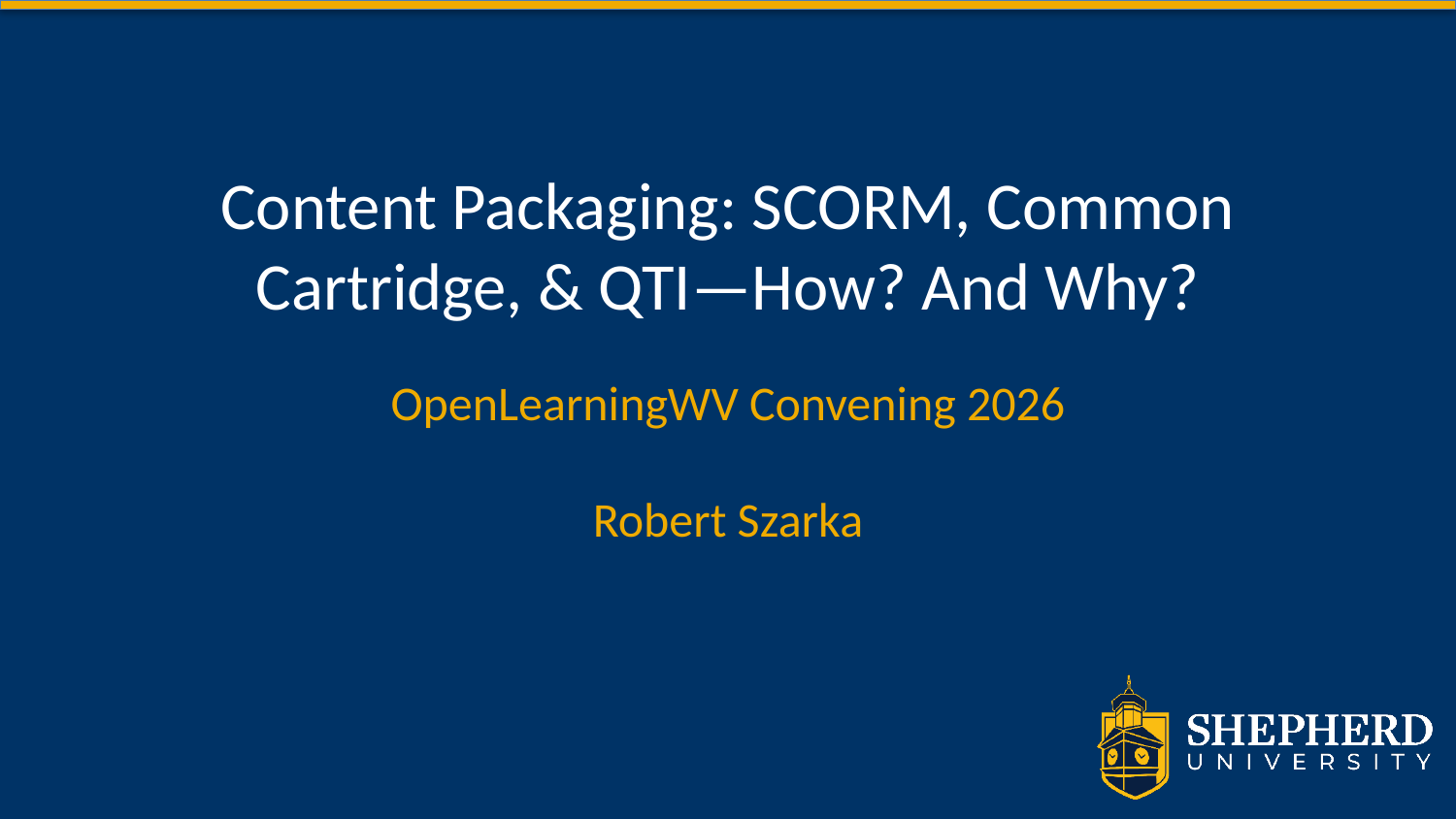

# Content Packaging: SCORM, Common Cartridge, & QTI—How? And Why?
OpenLearningWV Convening 2026
Robert Szarka